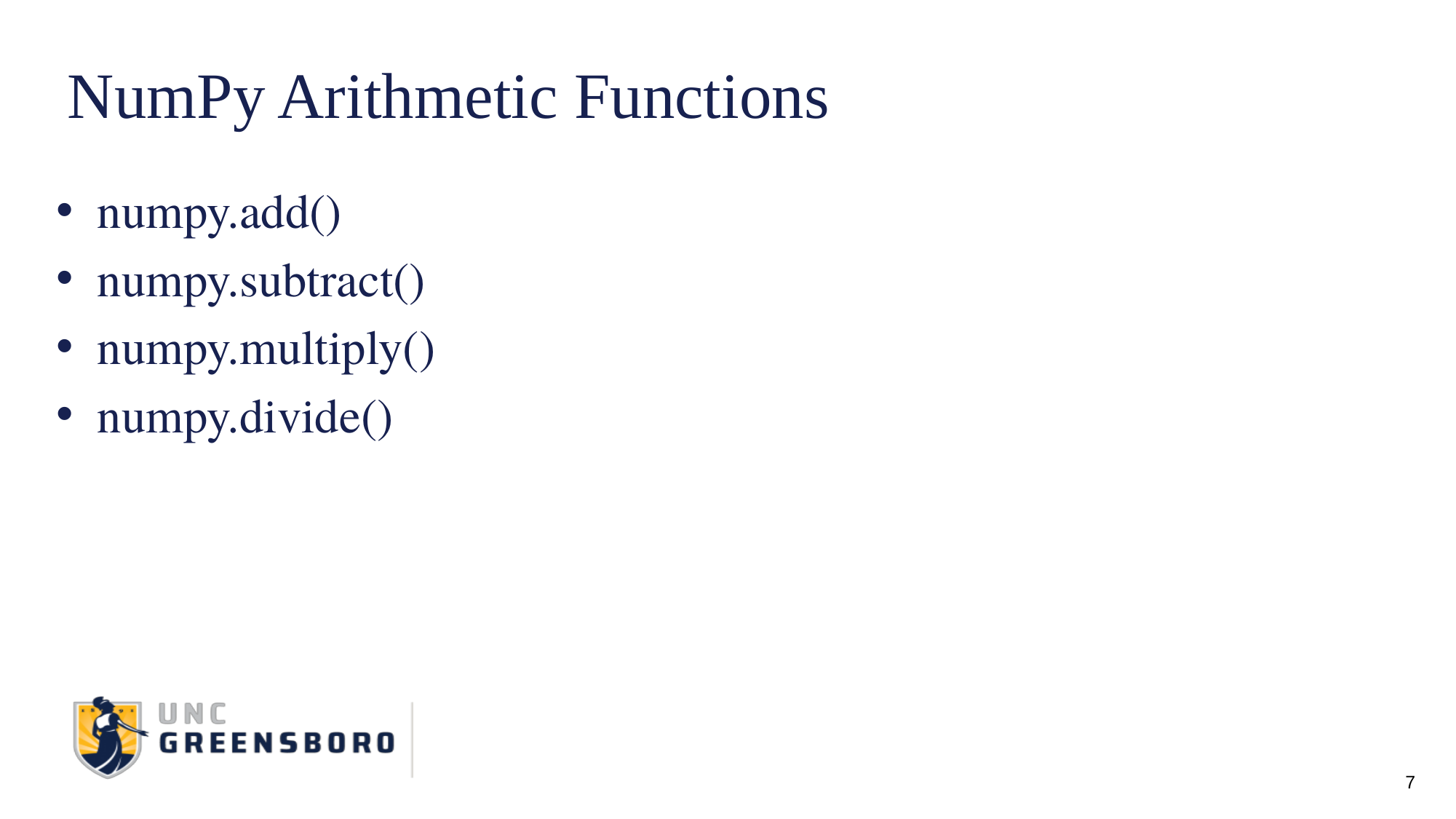

# NumPy Arithmetic Functions
numpy.add()
numpy.subtract()
numpy.multiply()
numpy.divide()
7